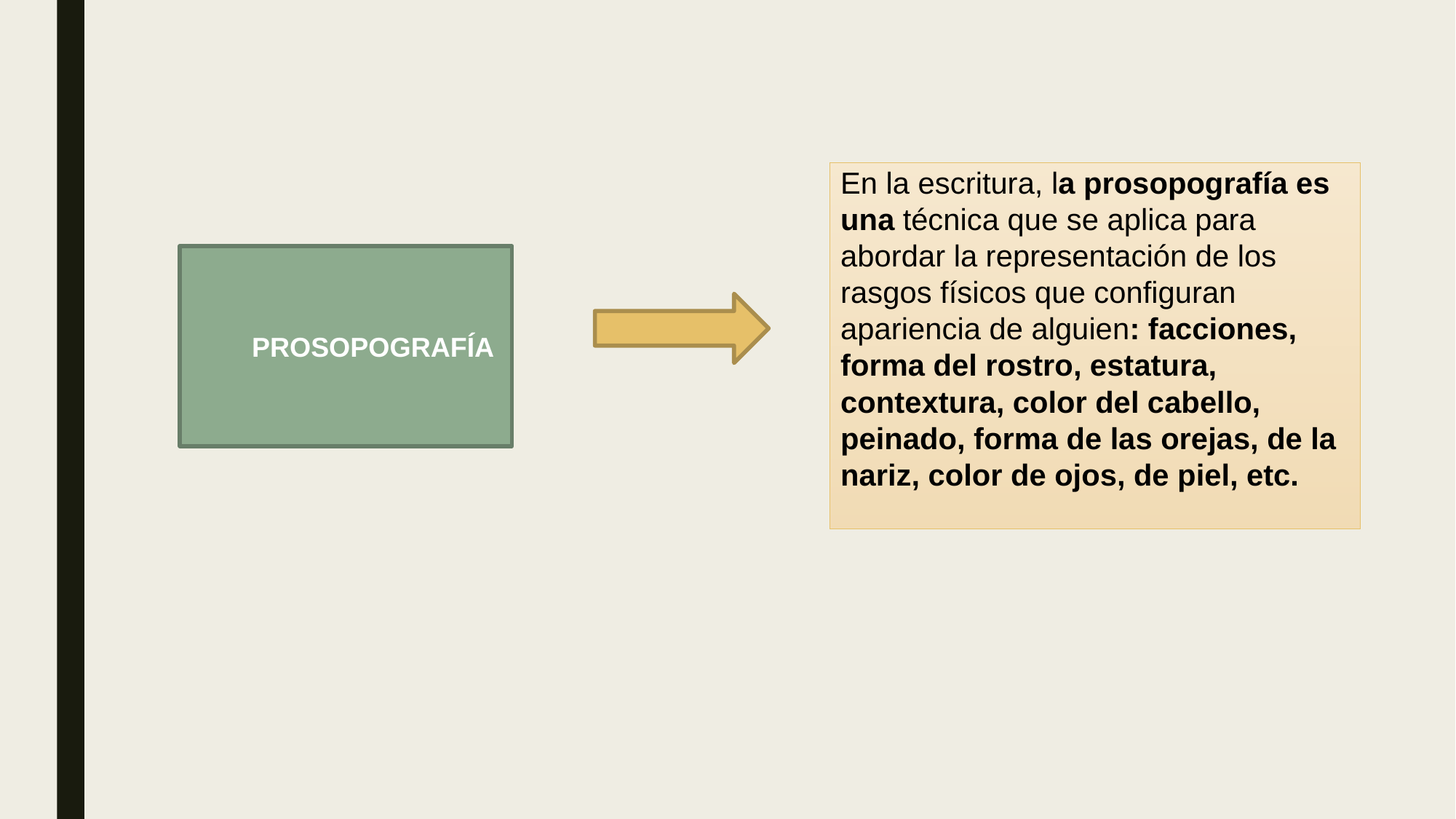

En la escritura, la prosopografía es una técnica que se aplica para abordar la representación de los rasgos físicos que configuran apariencia de alguien: facciones, forma del rostro, estatura, contextura, color del cabello, peinado, forma de las orejas, de la nariz, color de ojos, de piel, etc.

        PROSOPOGRAFÍA